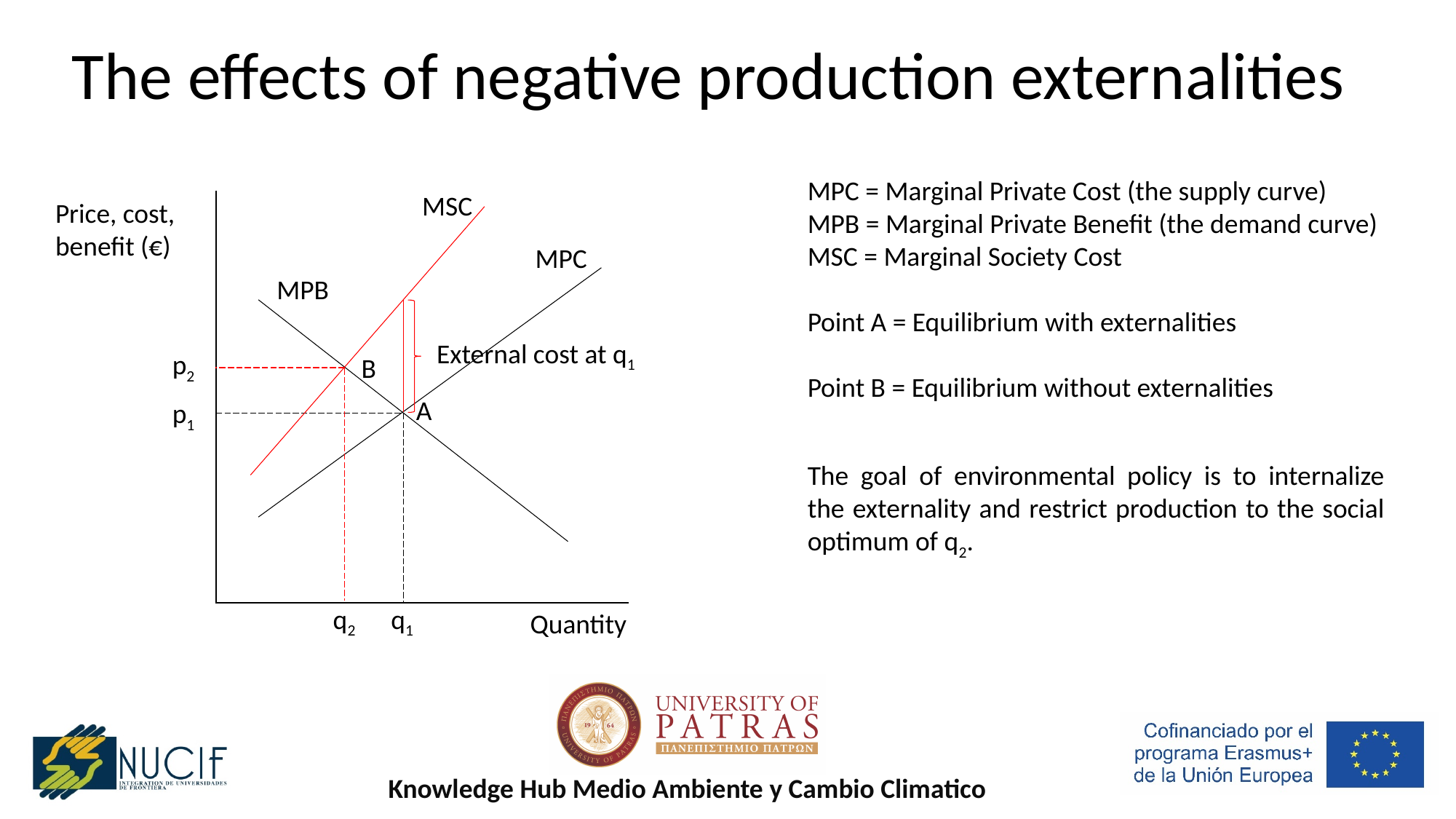

# The effects of negative production externalities
MPC = Marginal Private Cost (the supply curve)
MPB = Marginal Private Benefit (the demand curve)
MSC = Marginal Society Cost

Point A = Equilibrium with externalities

Point B = Equilibrium without externalities
MSC

External cost at q1
p2
B
q2
Price, cost, benefit (€)
MPC
MPB
p1
q1
Quantity
A
The goal of environmental policy is to internalize the externality and restrict production to the social optimum of q2.